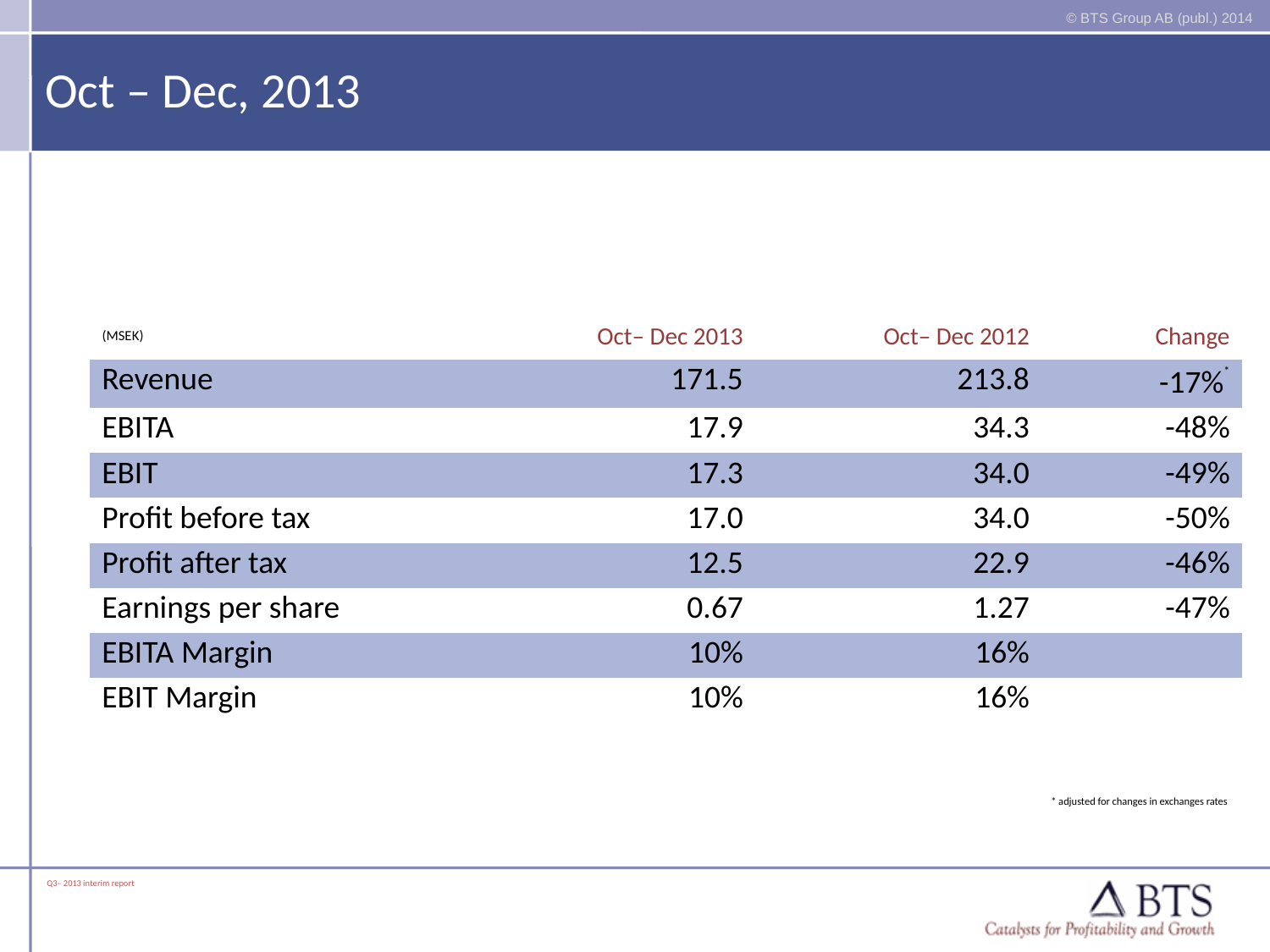

# Oct – Dec, 2013

(MSEK)
|  | Oct– Dec 2013 | Oct– Dec 2012 | Change |
| --- | --- | --- | --- |
| Revenue | 171.5 | 213.8 | -17%\* |
| EBITA | 17.9 | 34.3 | -48% |
| EBIT | 17.3 | 34.0 | -49% |
| Profit before tax | 17.0 | 34.0 | -50% |
| Profit after tax | 12.5 | 22.9 | -46% |
| Earnings per share | 0.67 | 1.27 | -47% |
| EBITA Margin | 10% | 16% |  |
| EBIT Margin | 10% | 16% |  |
* adjusted for changes in exchanges rates
Q3– 2013 interim report